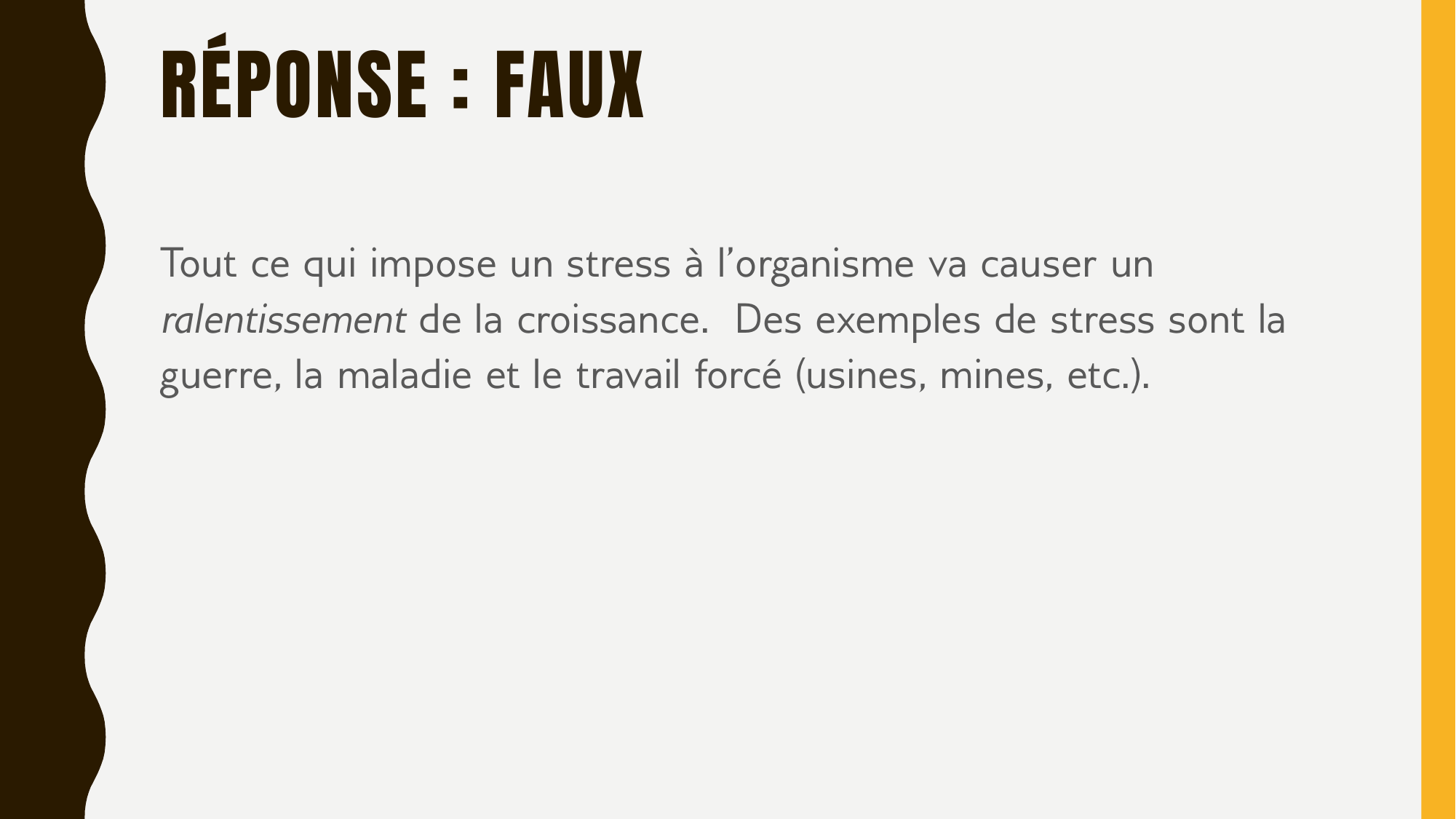

# Réponse : FAUX
Tout ce qui impose un stress à l’organisme va causer un ralentissement de la croissance.  Des exemples de stress sont la guerre, la maladie et le travail forcé (usines, mines, etc.).